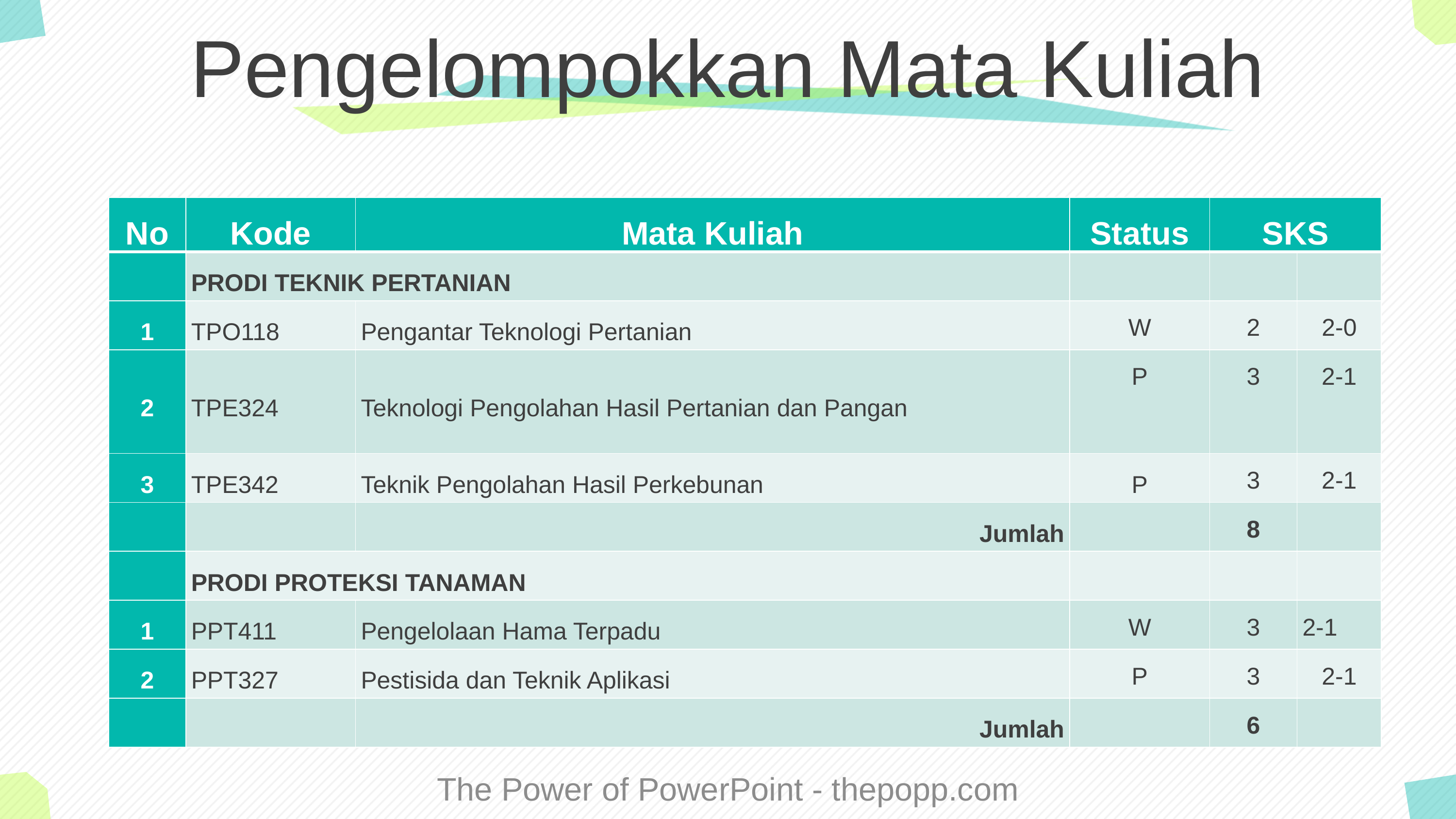

# Pengelompokkan Mata Kuliah
| No | Kode | Mata Kuliah | Status | SKS |  |
| --- | --- | --- | --- | --- | --- |
|  | PRODI TEKNIK PERTANIAN |  |  |  |  |
| 1 | TPO118 | Pengantar Teknologi Pertanian | W | 2 | 2-0 |
| 2 | TPE324 | Teknologi Pengolahan Hasil Pertanian dan Pangan | P | 3 | 2-1 |
| 3 | TPE342 | Teknik Pengolahan Hasil Perkebunan | P | 3 | 2-1 |
|  |  | Jumlah |  | 8 |  |
|  | PRODI PROTEKSI TANAMAN |  |  |  |  |
| 1 | PPT411 | Pengelolaan Hama Terpadu | W | 3 | 2-1 |
| 2 | PPT327 | Pestisida dan Teknik Aplikasi | P | 3 | 2-1 |
|  |  | Jumlah |  | 6 |  |